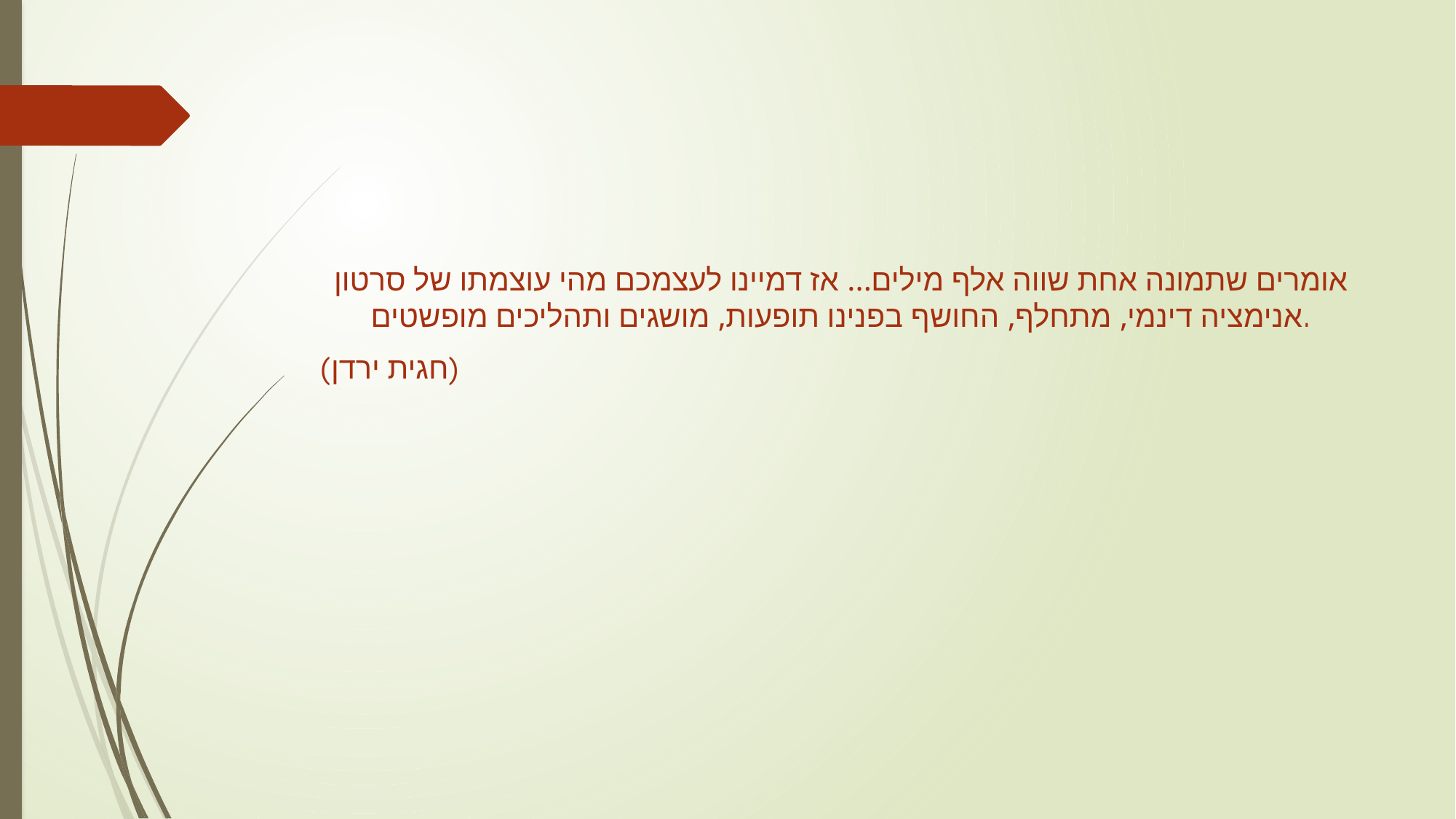

אומרים שתמונה אחת שווה אלף מילים... אז דמיינו לעצמכם מהי עוצמתו של סרטון אנימציה דינמי, מתחלף, החושף בפנינו תופעות, מושגים ותהליכים מופשטים.
(חגית ירדן)